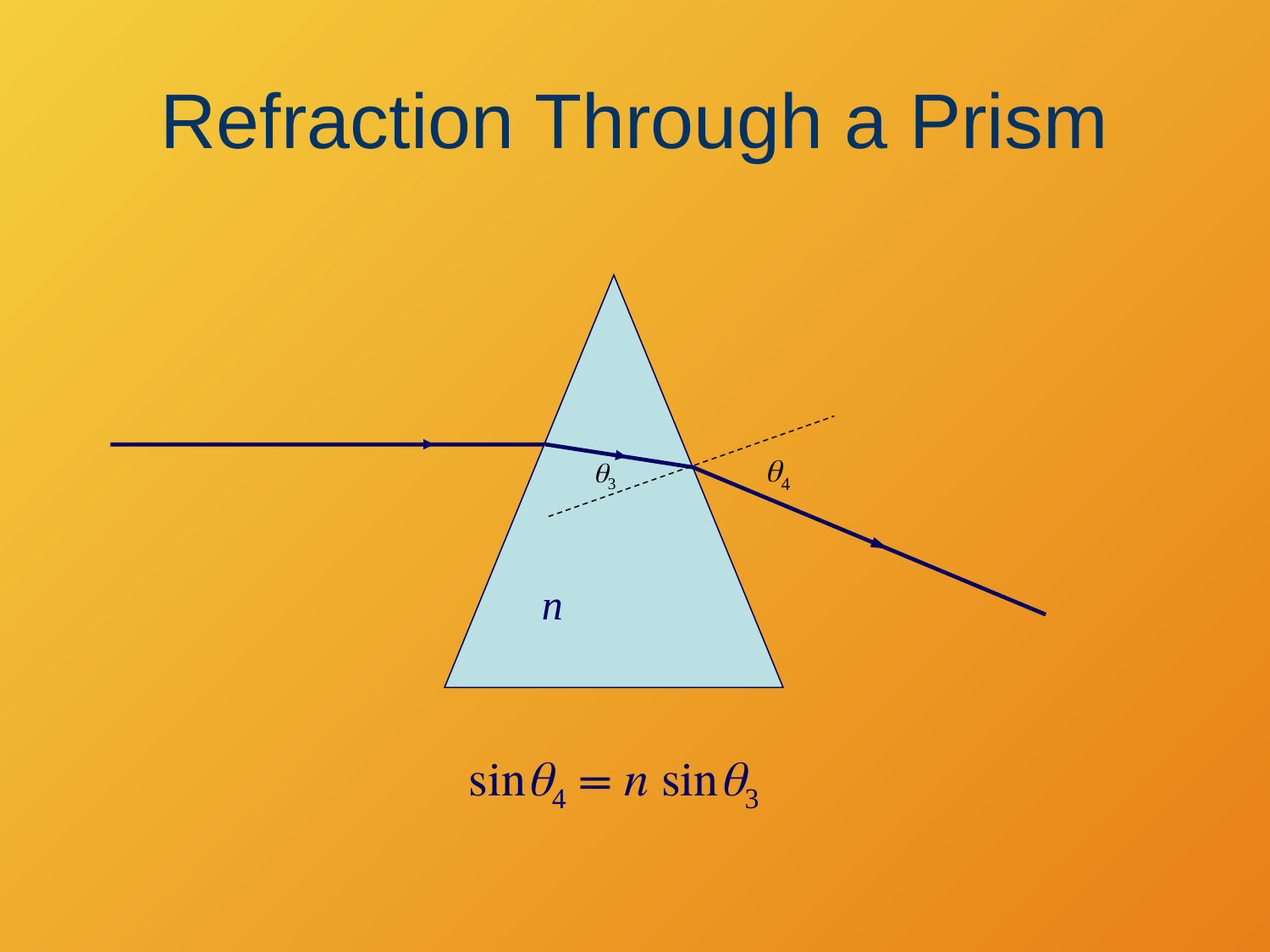

# Refraction Through a Prism

θ3

θ4

n
sinθ4 = n sinθ3